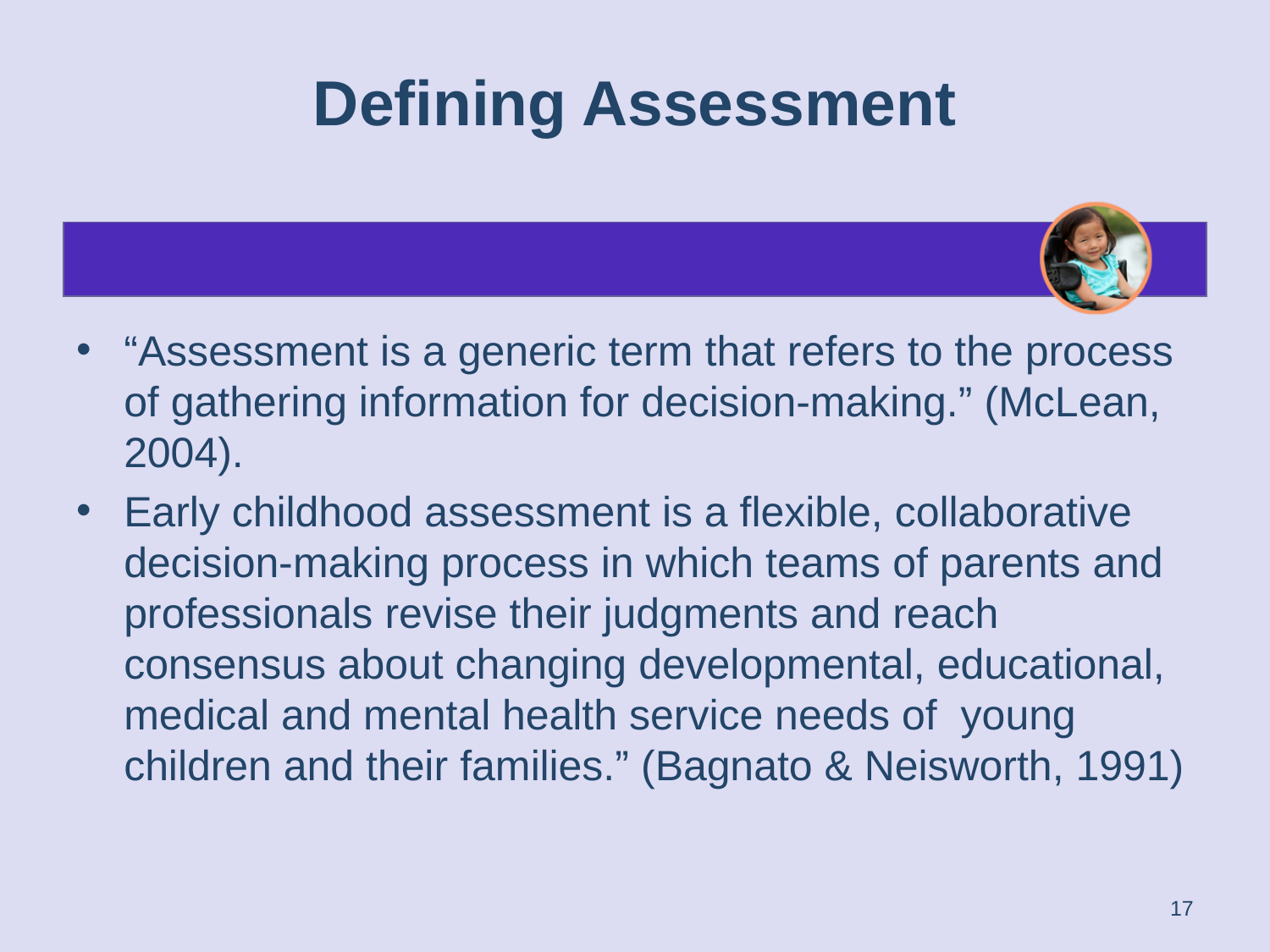

# Defining Assessment
“Assessment is a generic term that refers to the process of gathering information for decision-making.” (McLean, 2004).
Early childhood assessment is a flexible, collaborative decision-making process in which teams of parents and professionals revise their judgments and reach consensus about changing developmental, educational, medical and mental health service needs of  young children and their families.” (Bagnato & Neisworth, 1991)

17